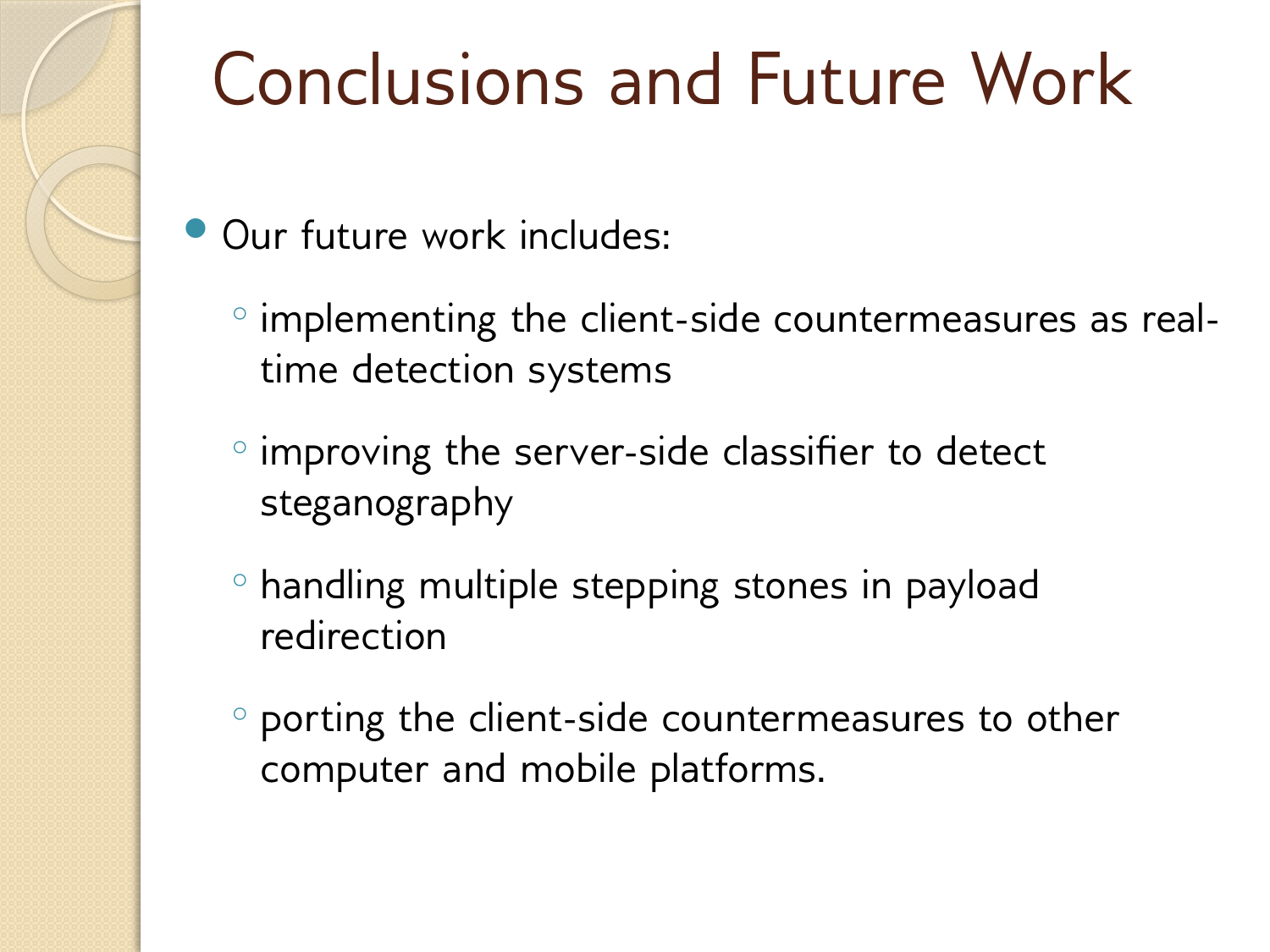

# Conclusions and Future Work
Our future work includes:
implementing the client-side countermeasures as real-time detection systems
improving the server-side classifier to detect steganography
handling multiple stepping stones in payload redirection
porting the client-side countermeasures to other computer and mobile platforms.